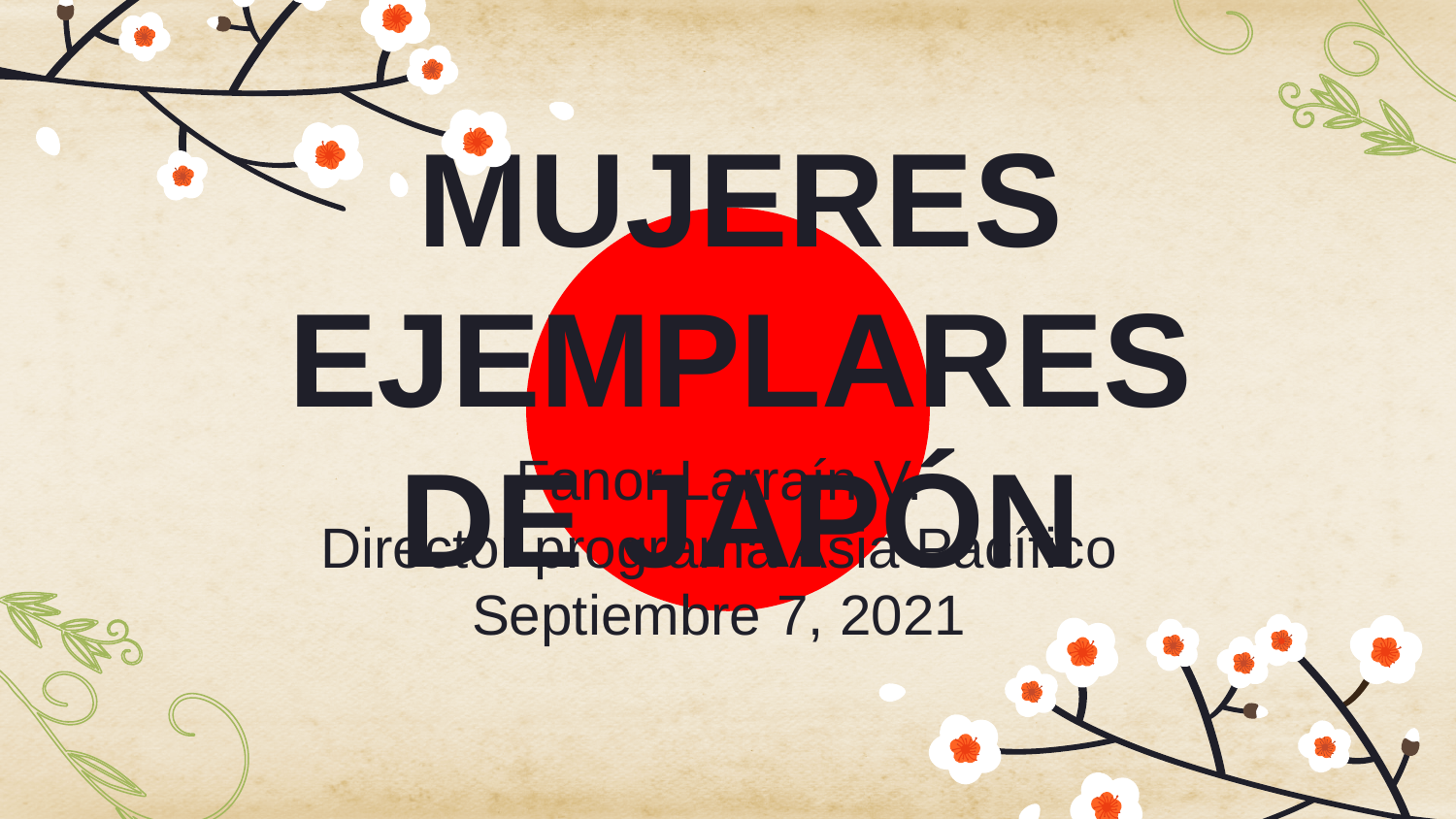

# MUJERES EJEMPLARES DE JAPÓN
Fanor Larraín V.
Director programa Asia Pacífico
Septiembre 7, 2021